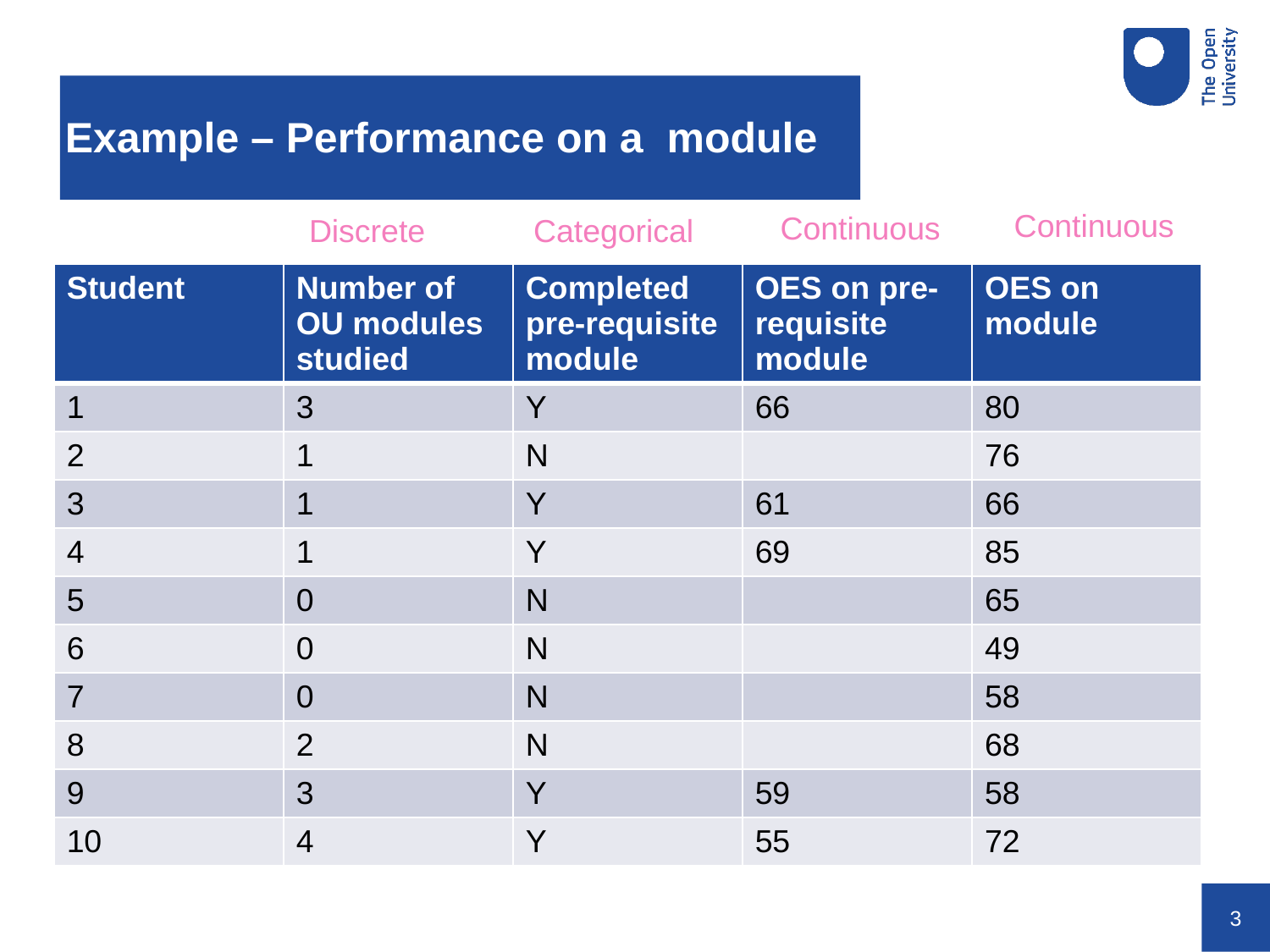

# Example – Performance on a  module

Continuous
Continuous
Discrete
Categorical
| Student | Number of OU modules studied | Completed pre-requisite module | OES on pre-requisite module | OES on module |
| --- | --- | --- | --- | --- |
| 1 | 3 | Y | 66 | 80 |
| 2 | 1 | N |  | 76 |
| 3 | 1 | Y | 61 | 66 |
| 4 | 1 | Y | 69 | 85 |
| 5 | 0 | N |  | 65 |
| 6 | 0 | N |  | 49 |
| 7 | 0 | N |  | 58 |
| 8 | 2 | N |  | 68 |
| 9 | 3 | Y | 59 | 58 |
| 10 | 4 | Y | 55 | 72 |